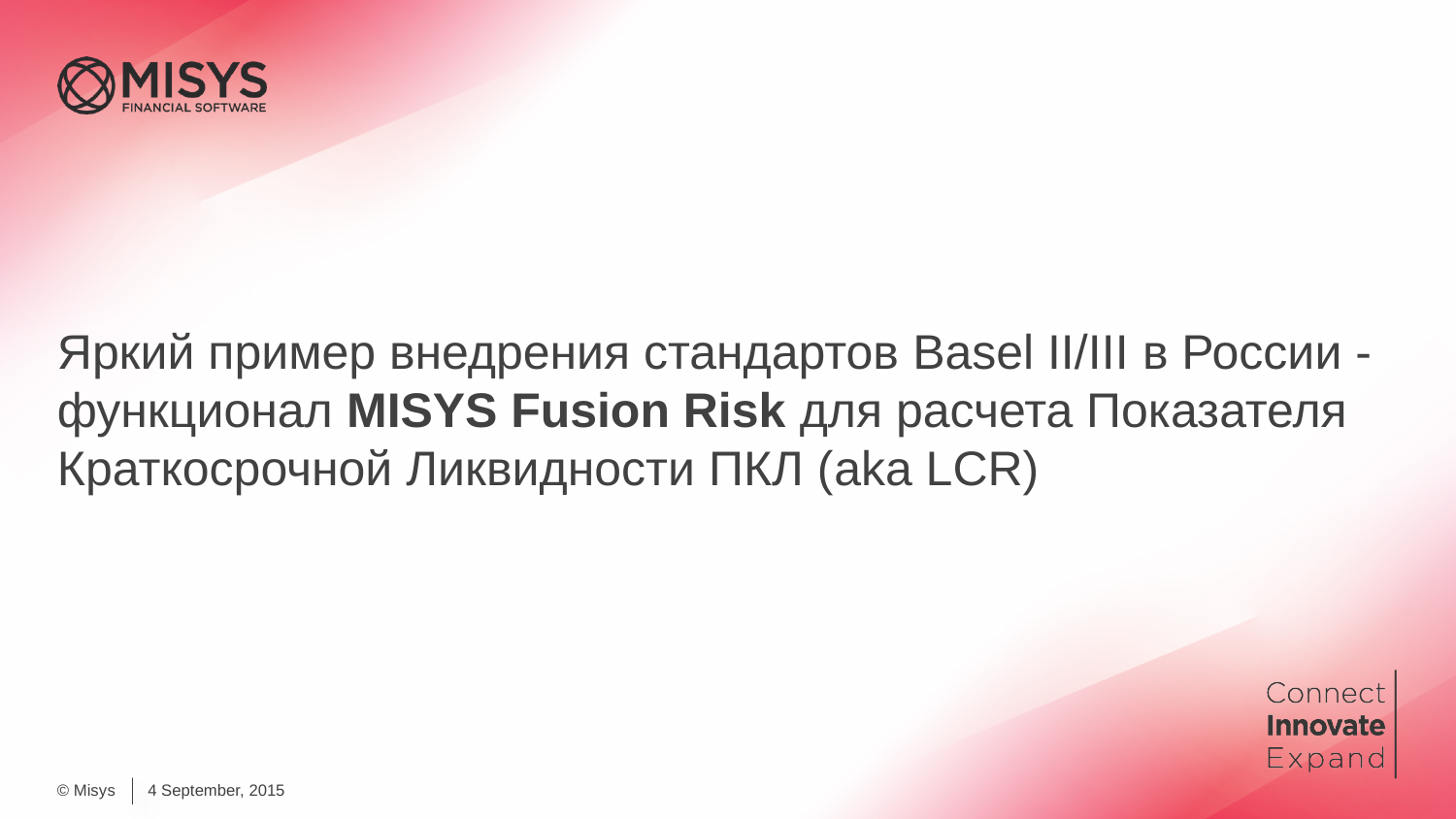

# Яркий пример внедрения стандартов Basel II/III в России -  функционал MISYS Fusion Risk для расчета Показателя Краткосрочной Ликвидности ПКЛ (aka LCR)
4 September, 2015
© Misys